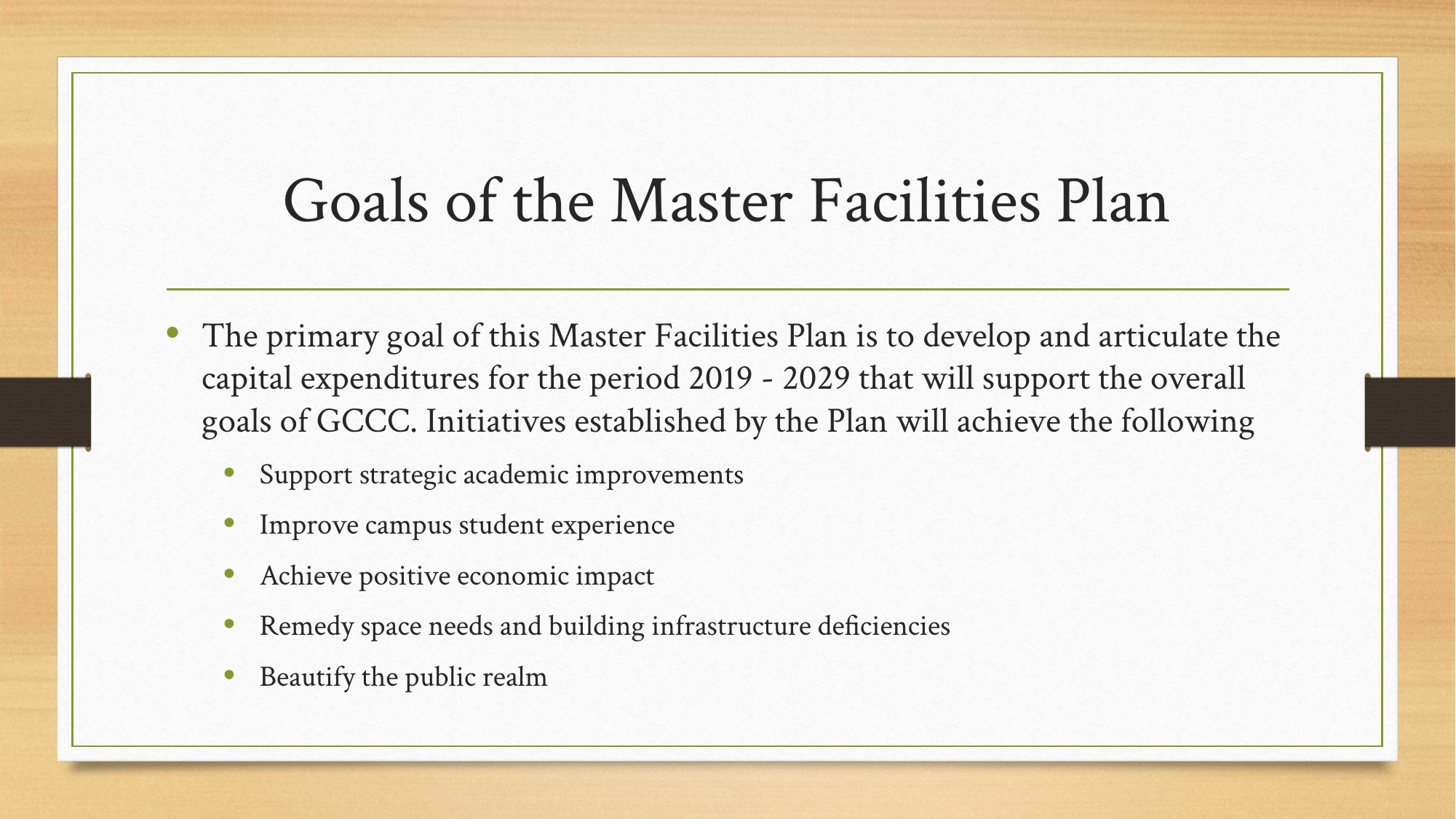

# Goals of the Master Facilities Plan
The primary goal of this Master Facilities Plan is to develop and articulate the capital expenditures for the period 2019 - 2029 that will support the overall goals of GCCC. Initiatives established by the Plan will achieve the following
Support strategic academic improvements
Improve campus student experience
Achieve positive economic impact
Remedy space needs and building infrastructure deficiencies
Beautify the public realm